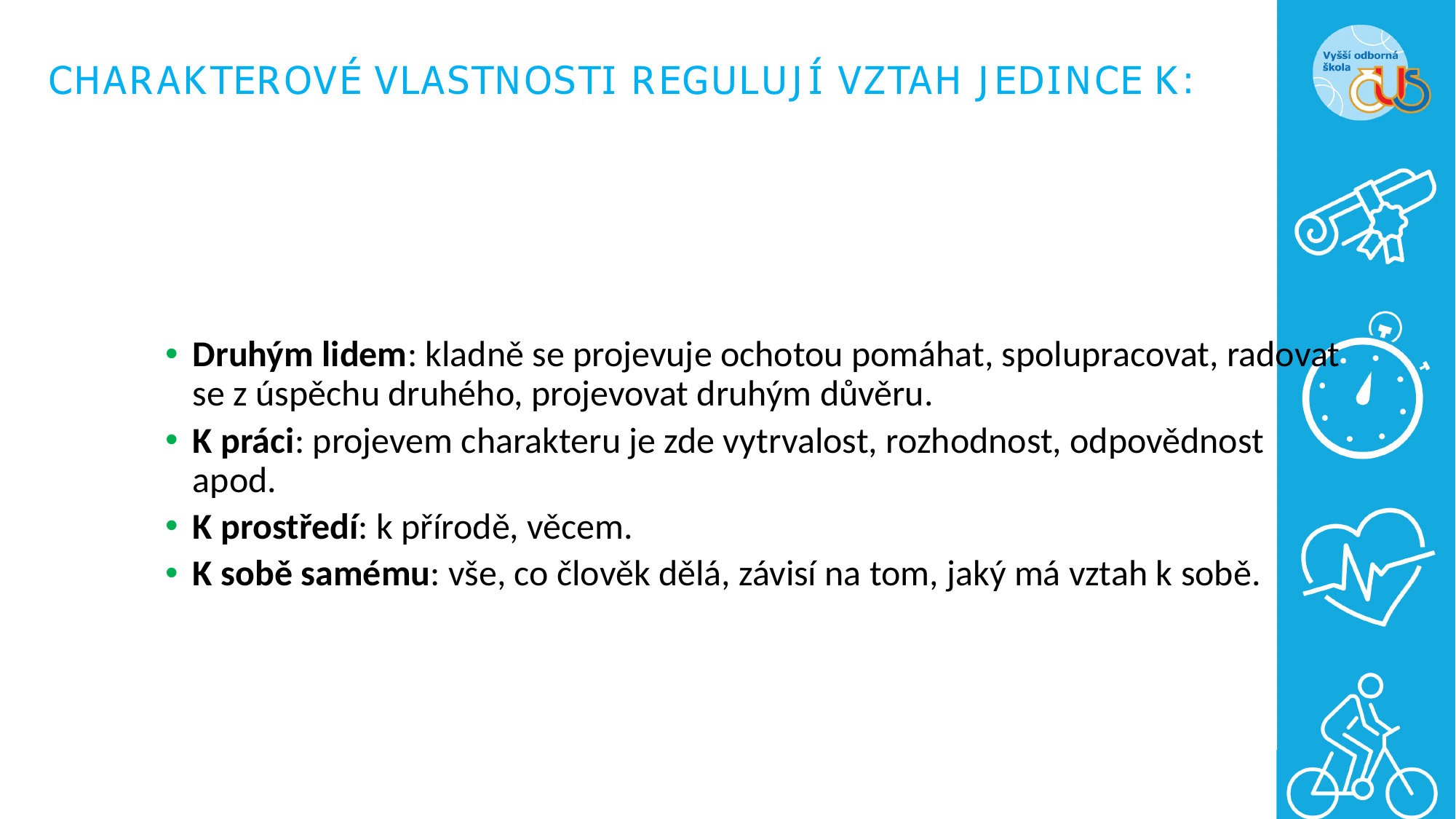

# Charakterové vlastnosti regulují vztah jedince k:

Druhým lidem: kladně se projevuje ochotou pomáhat, spolupracovat, radovat se z úspěchu druhého, projevovat druhým důvěru.
K práci: projevem charakteru je zde vytrvalost, rozhodnost, odpovědnost apod.
K prostředí: k přírodě, věcem.
K sobě samému: vše, co člověk dělá, závisí na tom, jaký má vztah k sobě.